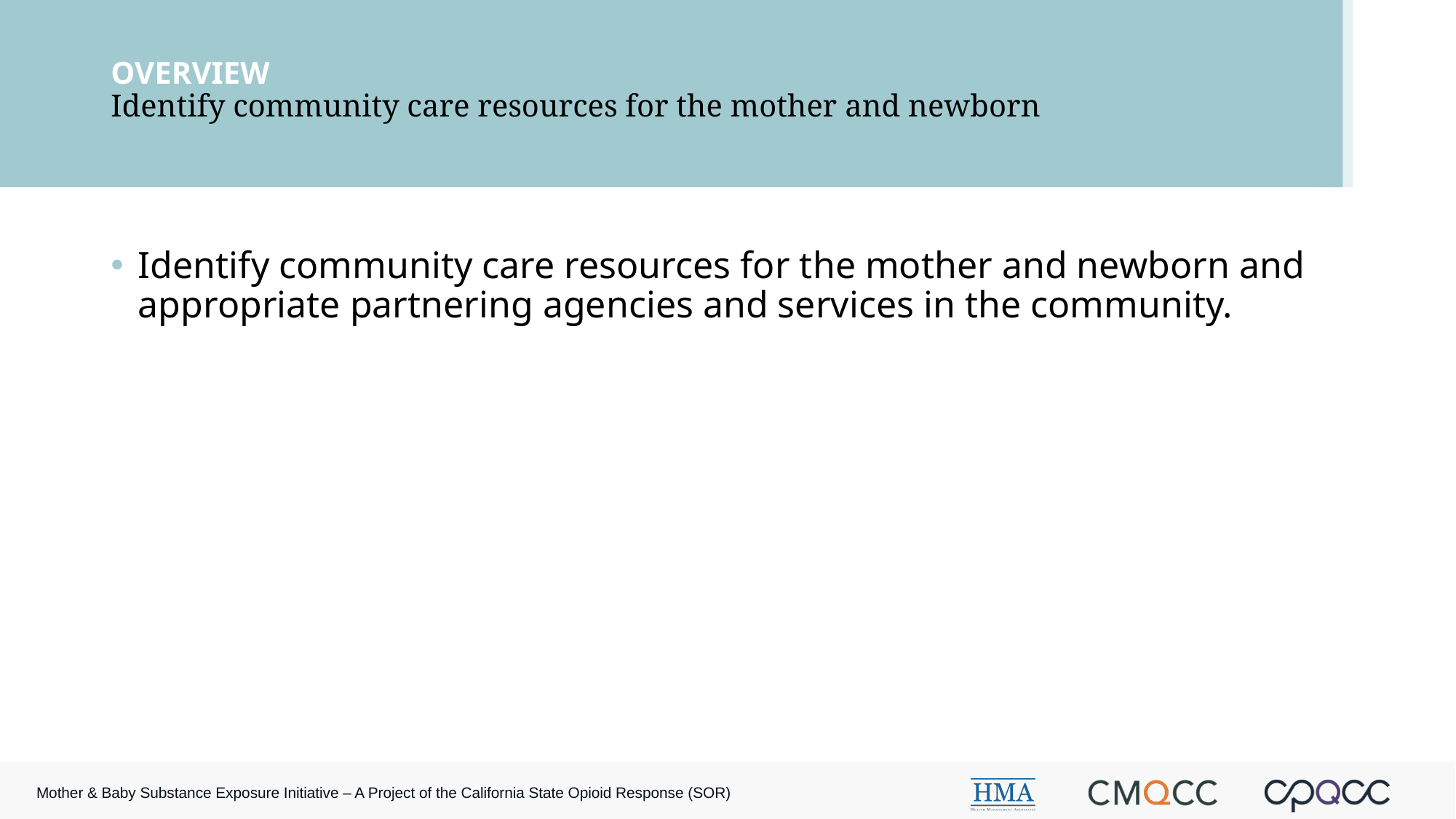

# OVERVIEW Identify community care resources for the mother and newborn
Identify community care resources for the mother and newborn and appropriate partnering agencies and services in the community.